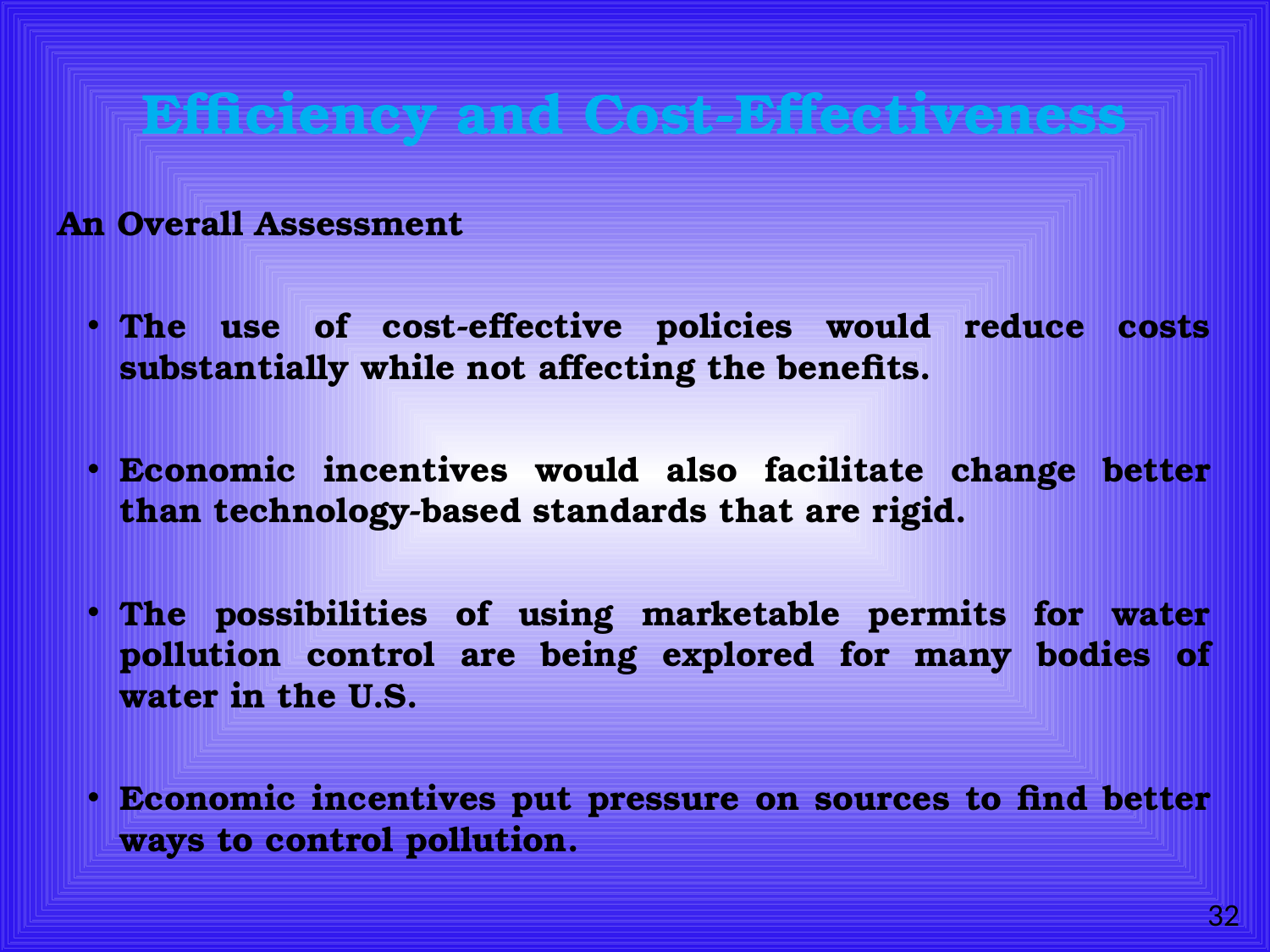

# Efficiency and Cost-Effectiveness
An Overall Assessment

The use of cost-effective policies would reduce costs substantially while not affecting the benefits.

Economic incentives would also facilitate change better than technology-based standards that are rigid.

The possibilities of using marketable permits for water pollution control are being explored for many bodies of water in the U.S.

Economic incentives put pressure on sources to find better ways to control pollution.